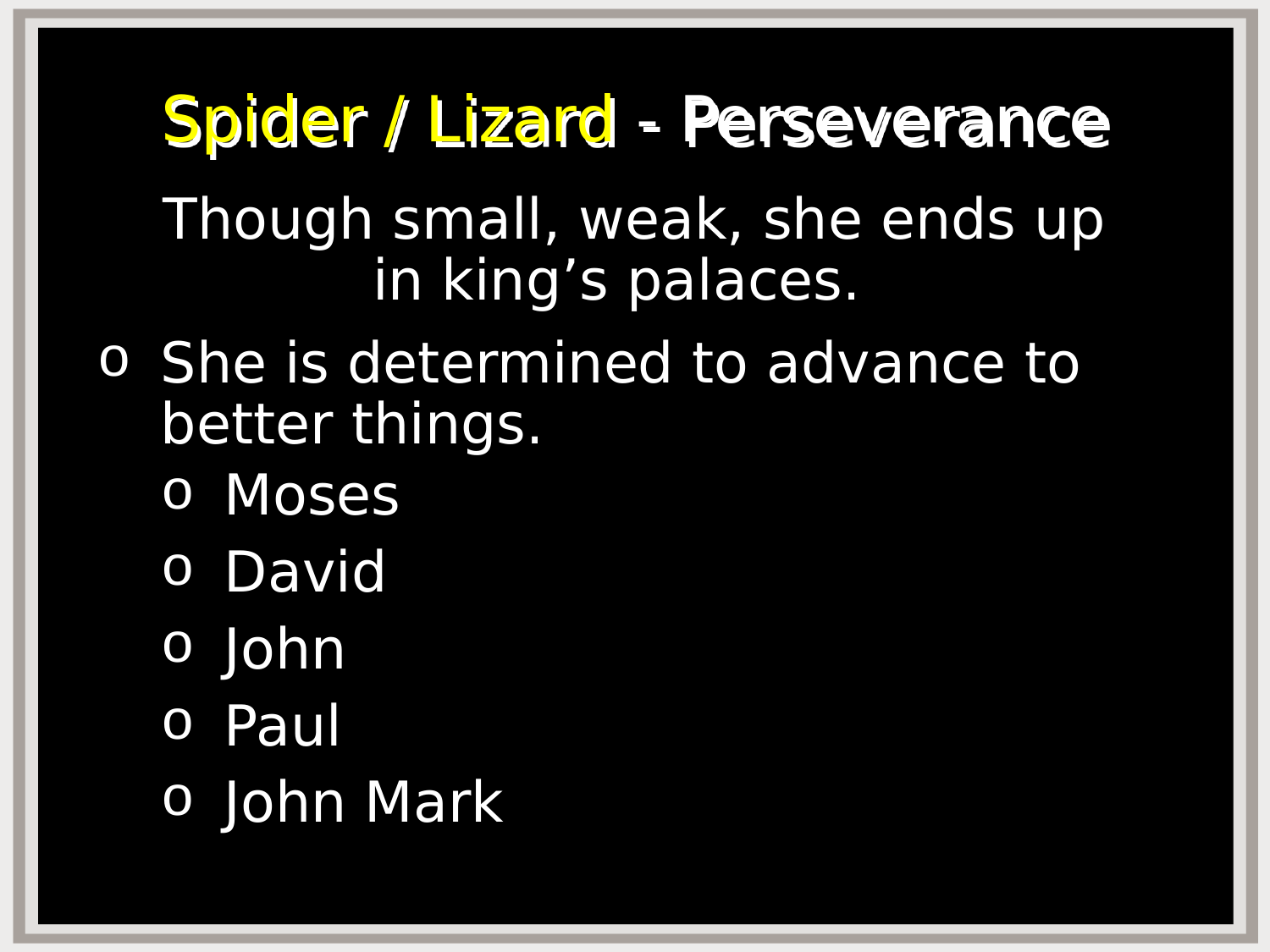

# Spider / Lizard - Perseverance
Though small, weak, she ends up
in king’s palaces.
She is determined to advance to better things.
Moses
David
John
Paul
John Mark